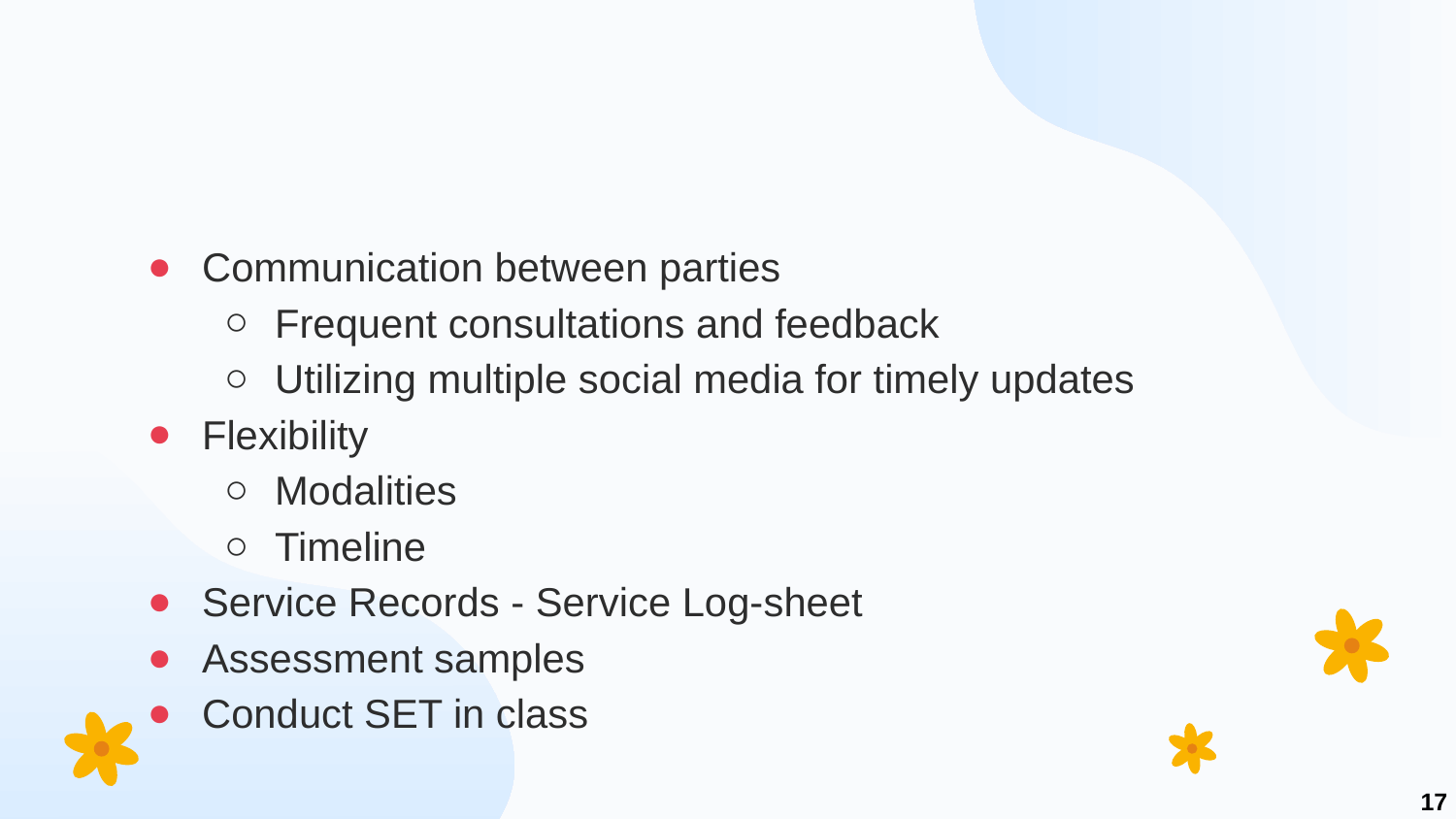

Communication between parties
Frequent consultations and feedback
Utilizing multiple social media for timely updates
Flexibility
Modalities
Timeline
Service Records - Service Log-sheet
Assessment samples
Conduct SET in class

17